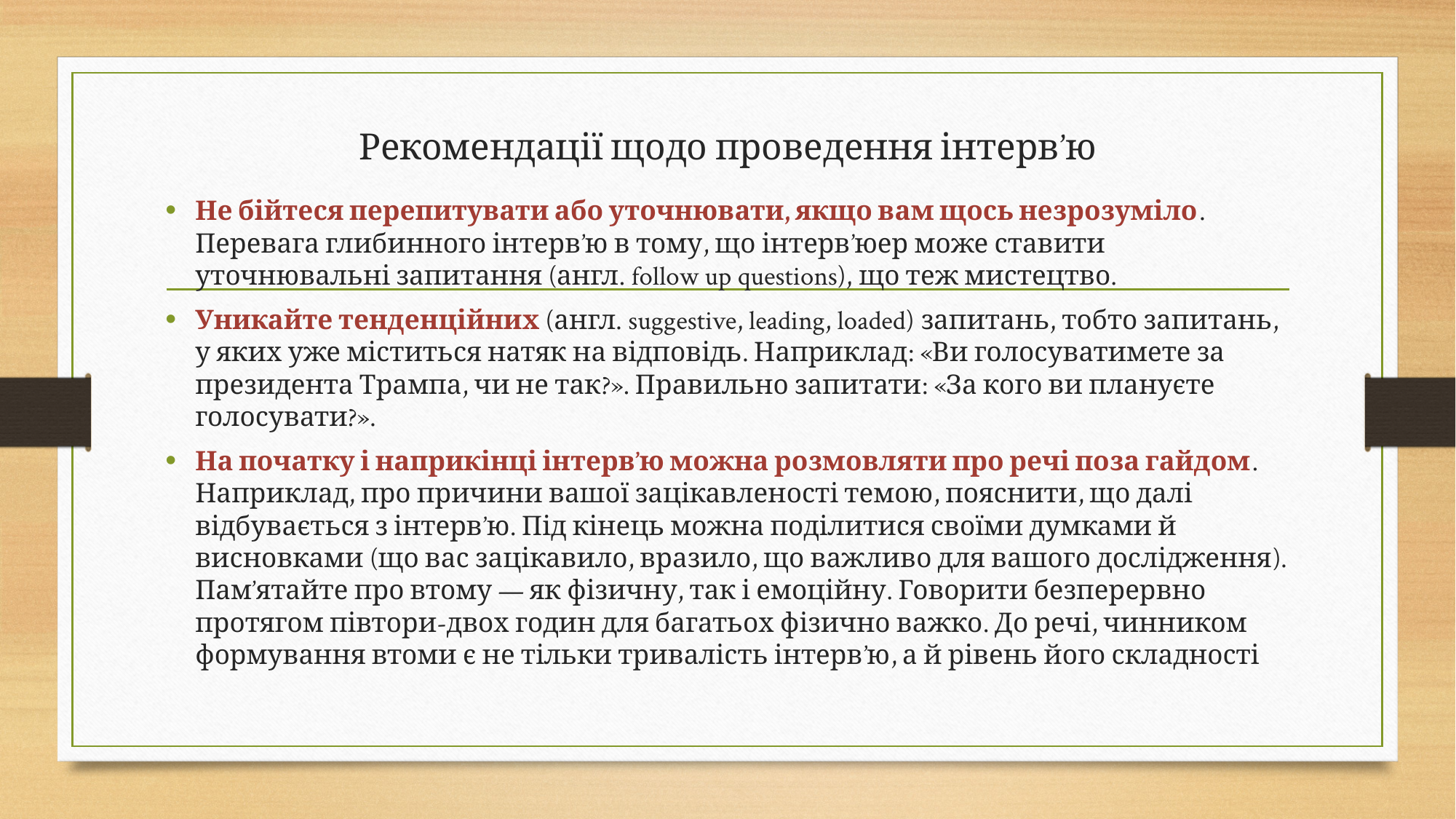

# Рекомендації щодо проведення інтерв’ю
Не бійтеся перепитувати або уточнювати, якщо вам щось незрозуміло. Перевага глибинного інтерв’ю в тому, що інтерв’юер може ставити уточнювальні запитання (англ. follow up questions), що теж мистецтво.
Уникайте тенденційних (англ. suggestive, leading, loaded) запитань, тобто запитань, у яких уже міститься натяк на відповідь. Наприклад: «Ви голосуватимете за президента Трампа, чи не так?». Правильно запитати: «За кого ви плануєте голосувати?».
На початку і наприкінці інтерв’ю можна розмовляти про речі поза гайдом. Наприклад, про причини вашої зацікавленості темою, пояснити, що далі відбувається з інтерв’ю. Під кінець можна поділитися своїми думками й висновками (що вас зацікавило, вразило, що важливо для вашого дослідження). Пам’ятайте про втому — як фізичну, так і емоційну. Говорити безперервно протягом півтори-двох годин для багатьох фізично важко. До речі, чинником формування втоми є не тільки тривалість інтерв’ю, а й рівень його складності